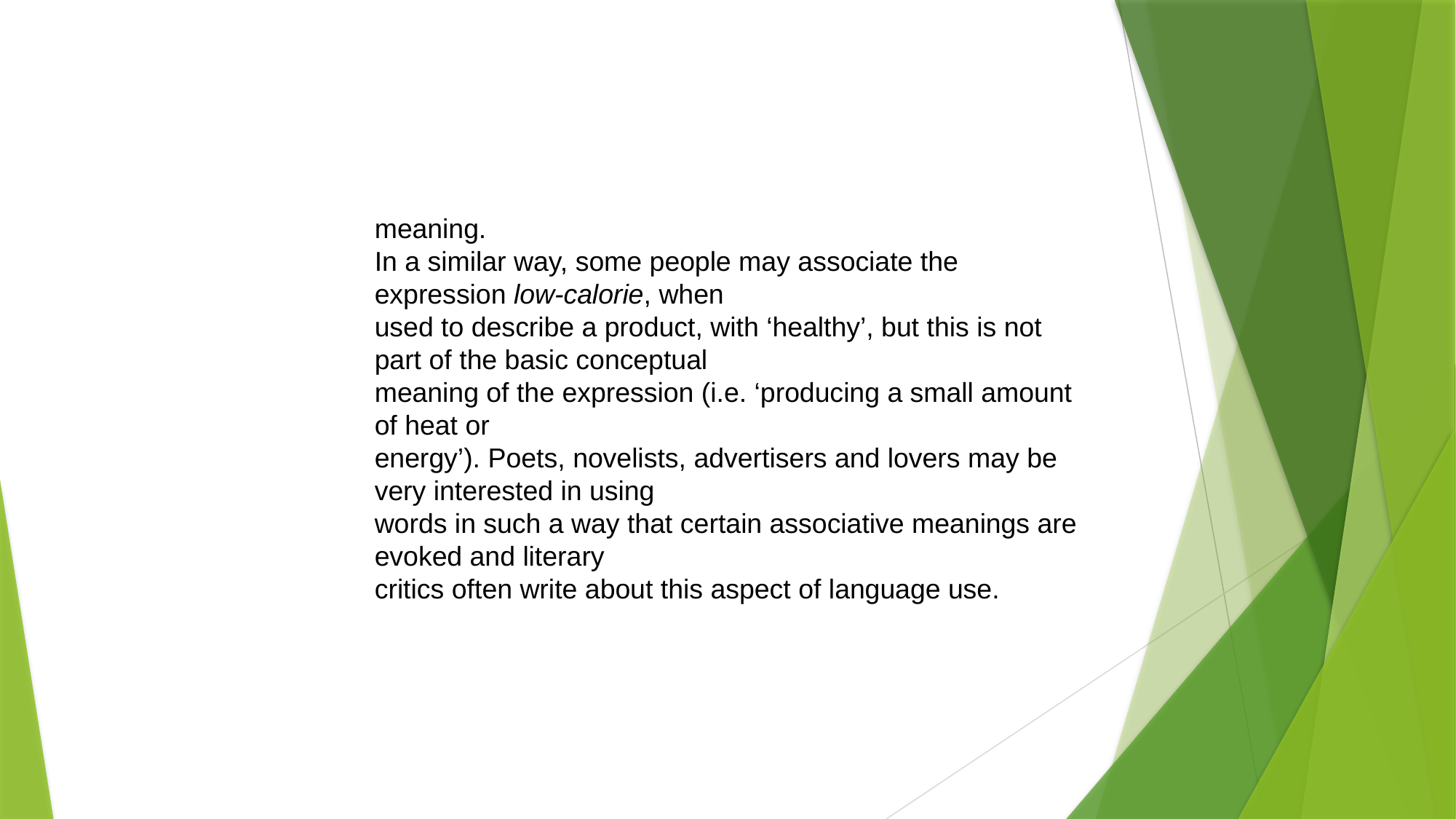

meaning.
In a similar way, some people may associate the expression low-calorie, when
used to describe a product, with ‘healthy’, but this is not part of the basic conceptual
meaning of the expression (i.e. ‘producing a small amount of heat or
energy’). Poets, novelists, advertisers and lovers may be very interested in using
words in such a way that certain associative meanings are evoked and literary
critics often write about this aspect of language use.